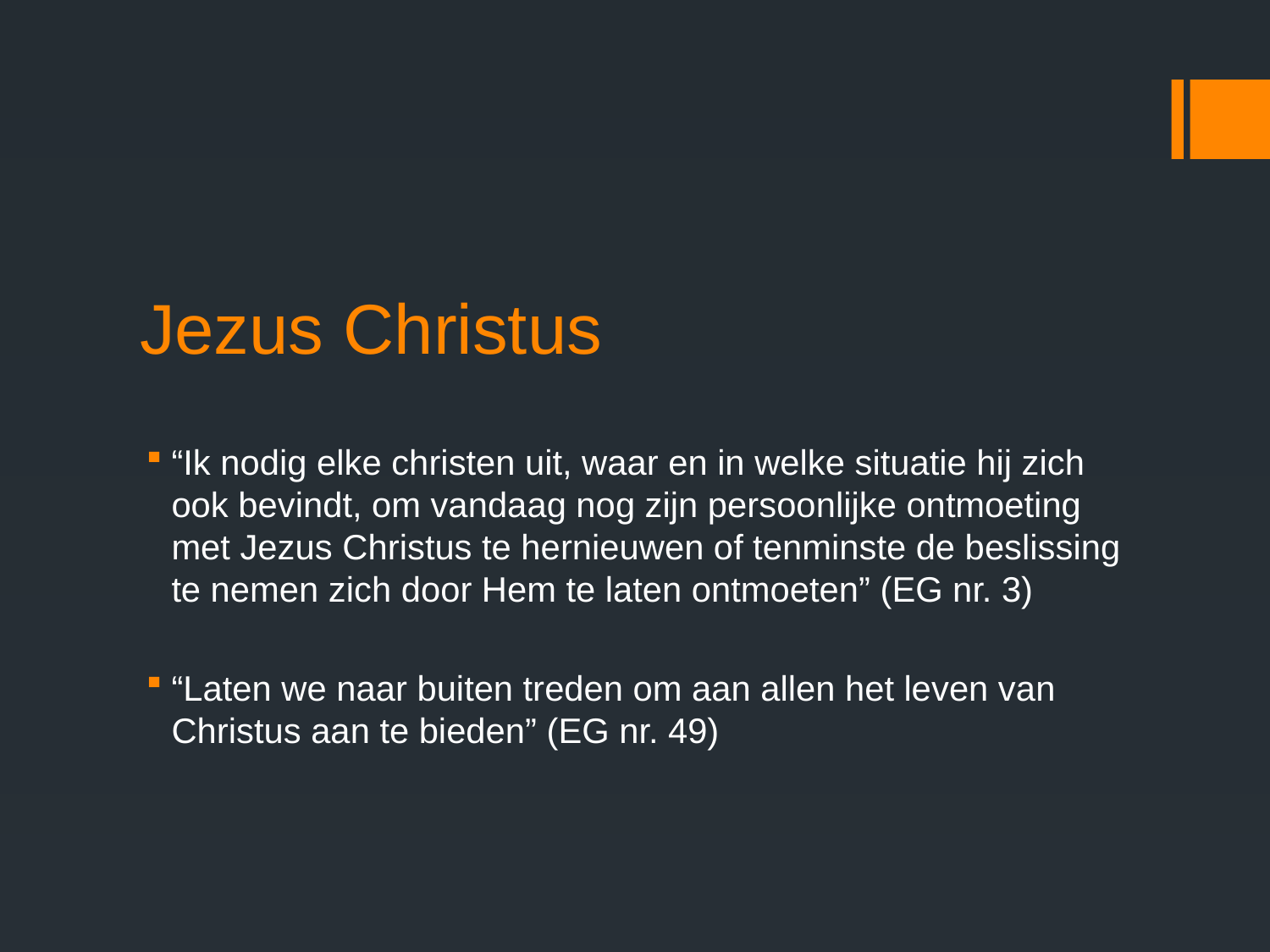

# Jezus Christus

“Ik nodig elke christen uit, waar en in welke situatie hij zich ook bevindt, om vandaag nog zijn persoonlijke ontmoeting met Jezus Christus te hernieuwen of tenminste de beslissing te nemen zich door Hem te laten ontmoeten” (EG nr. 3)

“Laten we naar buiten treden om aan allen het leven van Christus aan te bieden” (EG nr. 49)